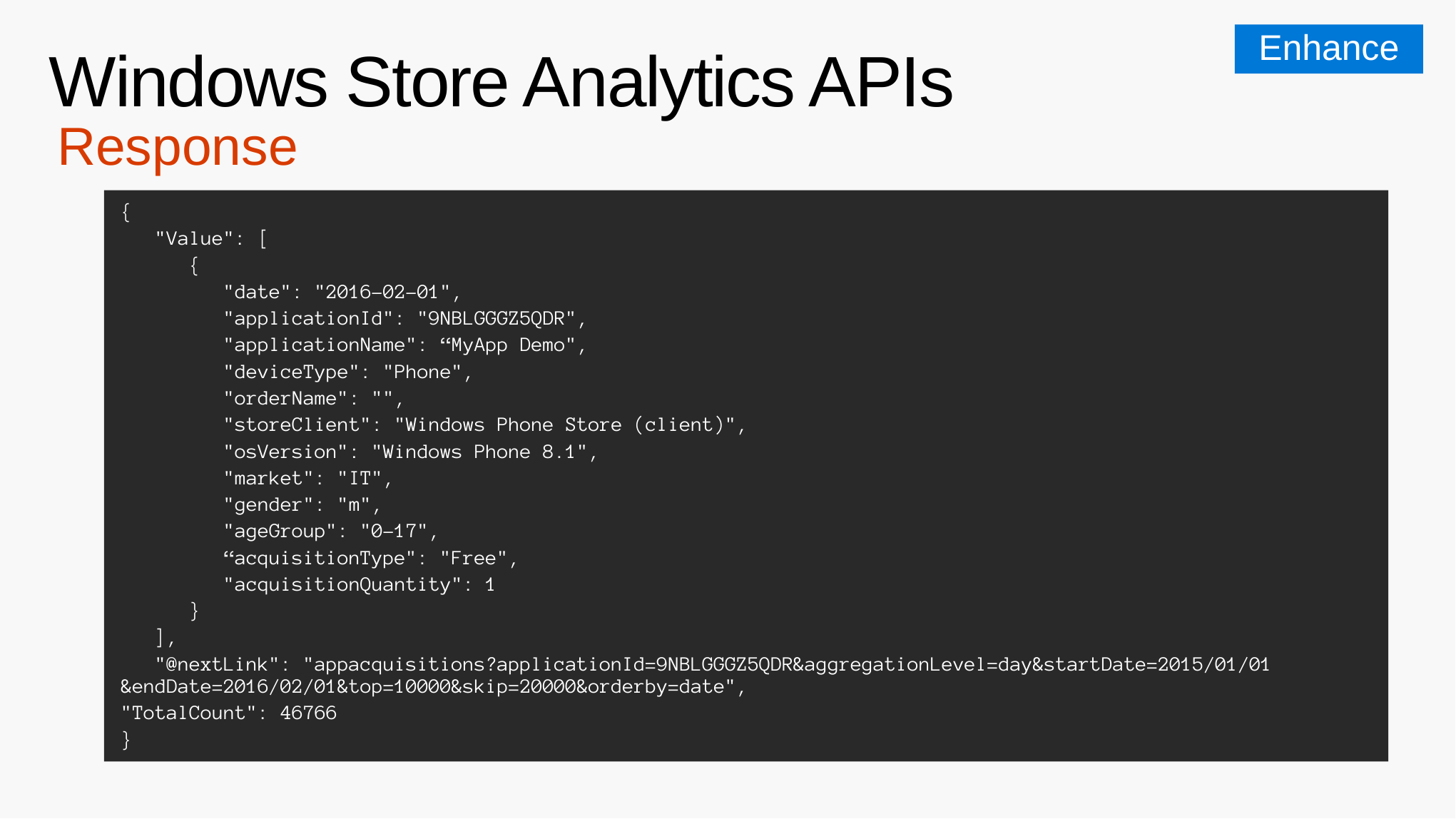

Enhance
# Windows Store Analytics APIs
Response
{
   "Value": [
      {
         "date": "2016-02-01",
         "applicationId": "9NBLGGGZ5QDR",
         "applicationName": “MyApp Demo",
         "deviceType": "Phone",
         "orderName": "",
         "storeClient": "Windows Phone Store (client)",
         "osVersion": "Windows Phone 8.1",
         "market": "IT",
         "gender": "m",
         "ageGroup": "0-17",
         “acquisitionType": "Free",
         "acquisitionQuantity": 1
      }
   ],
   "@nextLink": "appacquisitions?applicationId=9NBLGGGZ5QDR&aggregationLevel=day&startDate=2015/01/01   &endDate=2016/02/01&top=10000&skip=20000&orderby=date",
"TotalCount": 46766
}